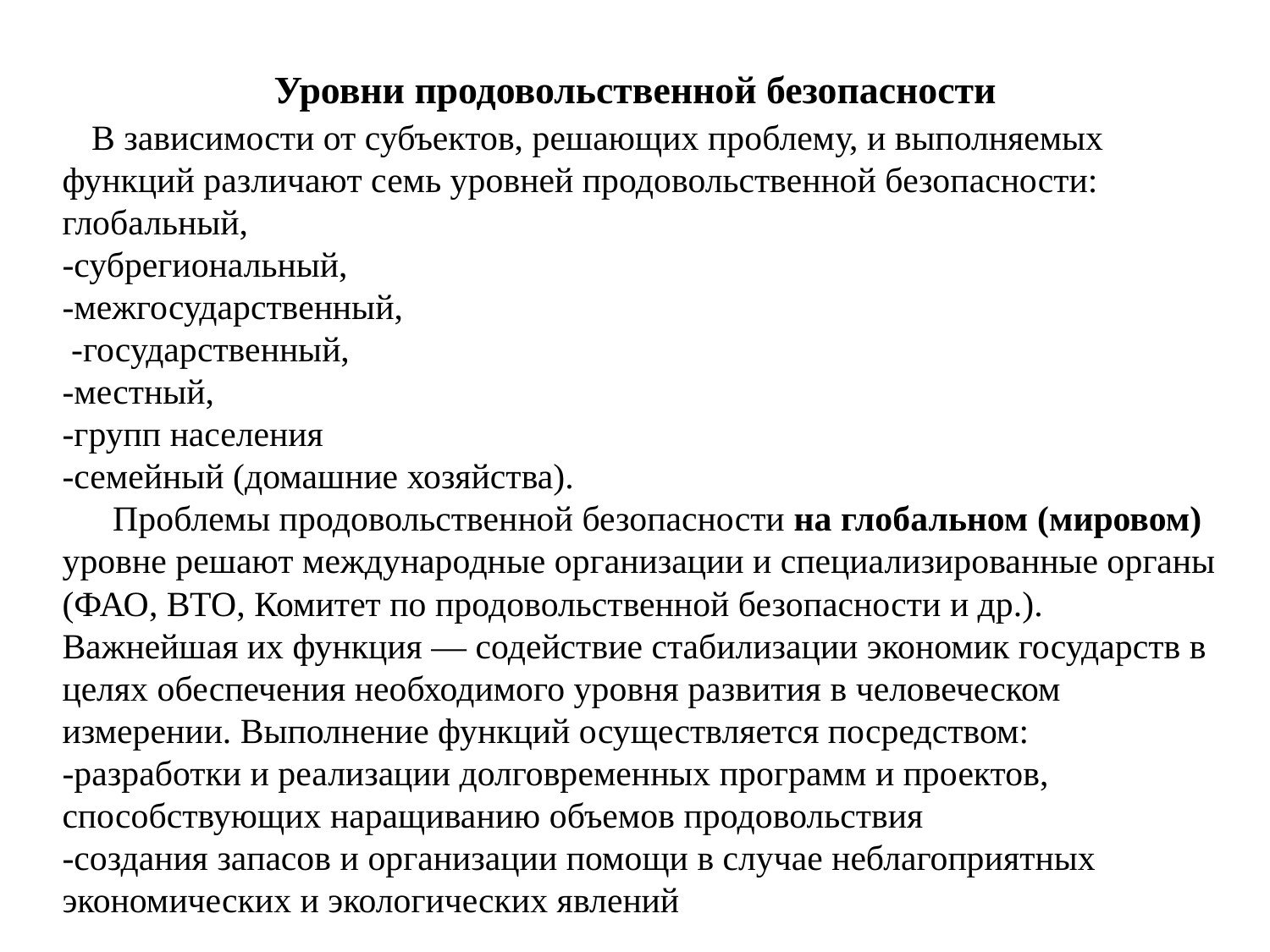

Уровни продовольственной безопасности
   В зависимости от субъектов, решающих проблему, и выполняемых функций различают семь уровней продовольственной безопасности: глобальный,
-субрегиональный,
-межгосударственный,
 -государственный,
-местный,
-групп населения
-семейный (домашние хозяйства).
       Проблемы продовольственной безопасности на глобальном (мировом) уровне решают международные организации и специализированные органы (ФАО, ВТО, Комитет по продоволь­ственной безопасности и др.). Важнейшая их функция — содействие стабилизации экономик государств в целях обеспечения необходимого уровня развития в человеческом измерении. Выполнение функций осуществляется посредством:
-разработки и реализации долговременных программ и проектов, способствующих наращиванию объемов продовольствия
-создания за­пасов и организации помощи в случае неблагоприятных экономических и экологических явлений